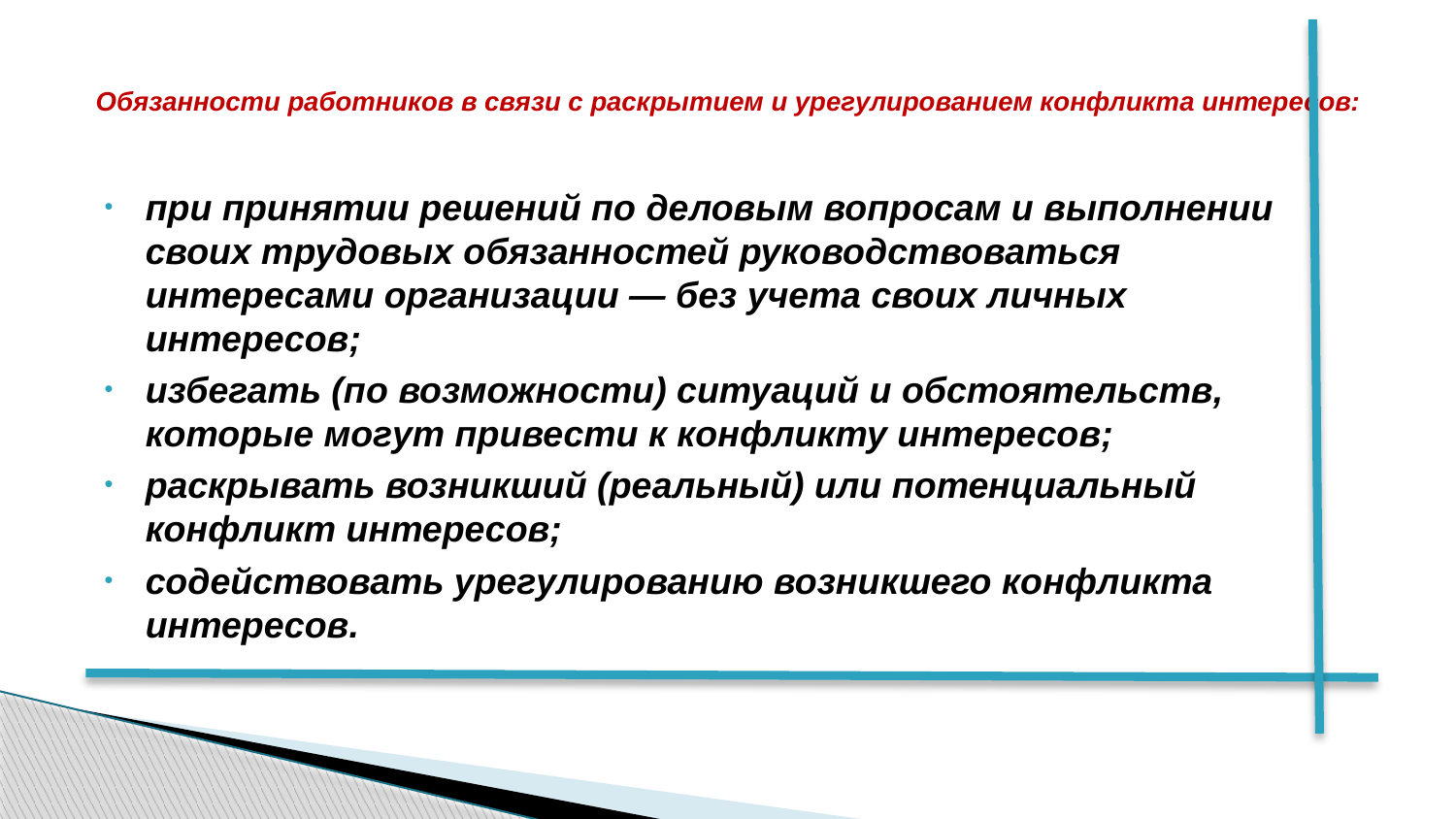

# Обязанности работников в связи с раскрытием и урегулированием конфликта интересов:
при принятии решений по деловым вопросам и выполнении своих трудовых обязанностей руководствоваться интересами организации — без учета своих личных интересов;
избегать (по возможности) ситуаций и обстоятельств, которые могут привести к конфликту интересов;
раскрывать возникший (реальный) или потенциальный конфликт интересов;
содействовать урегулированию возникшего конфликта интересов.